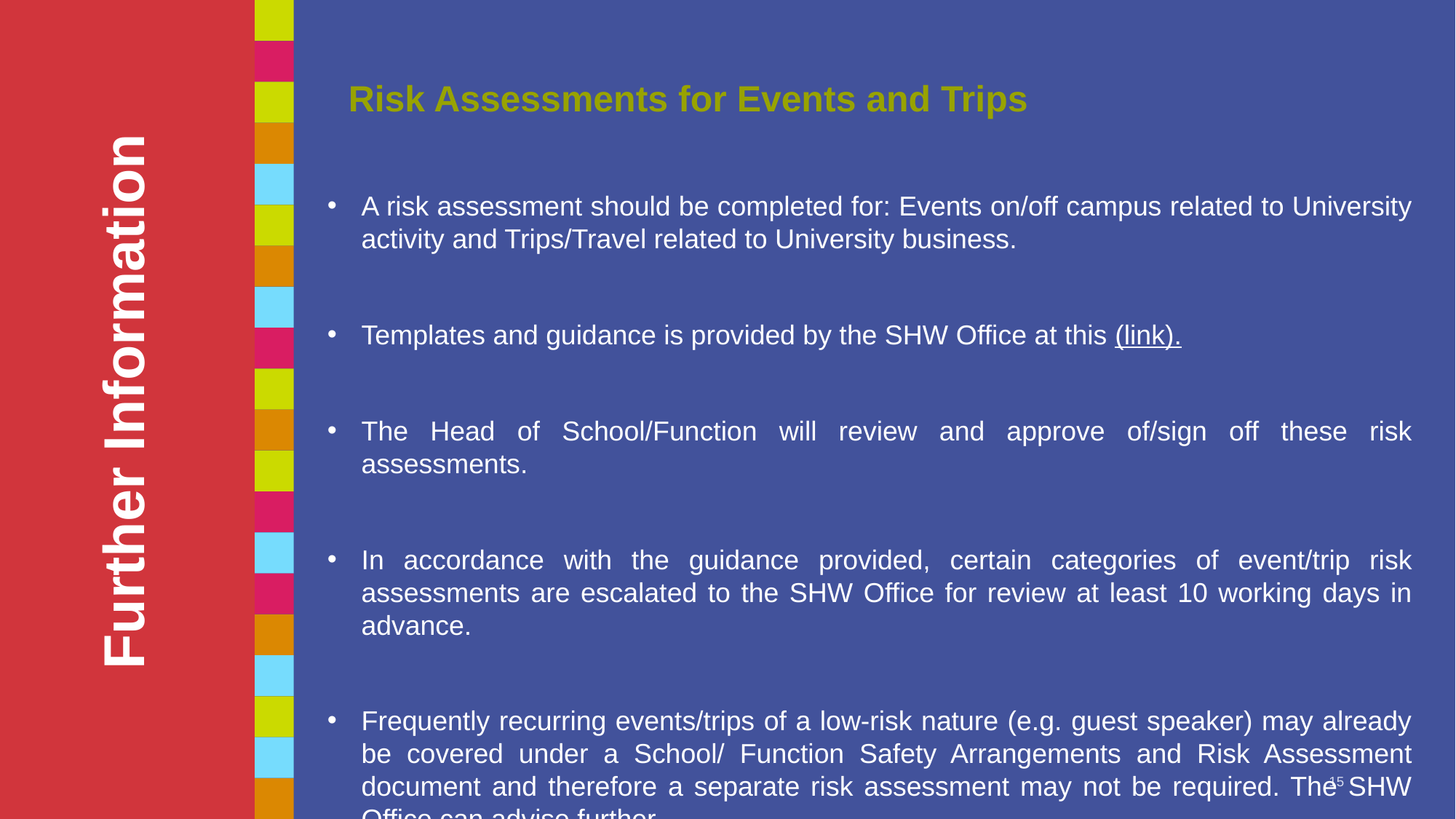

Risk Assessments for Events and Trips
A risk assessment should be completed for: Events on/off campus related to University activity and Trips/Travel related to University business.

Templates and guidance is provided by the SHW Office at this (link).

The Head of School/Function will review and approve of/sign off these risk assessments.

In accordance with the guidance provided, certain categories of event/trip risk assessments are escalated to the SHW Office for review at least 10 working days in advance.

Frequently recurring events/trips of a low-risk nature (e.g. guest speaker) may already be covered under a School/ Function Safety Arrangements and Risk Assessment document and therefore a separate risk assessment may not be required. The SHW Office can advise further.

# Further Information

15